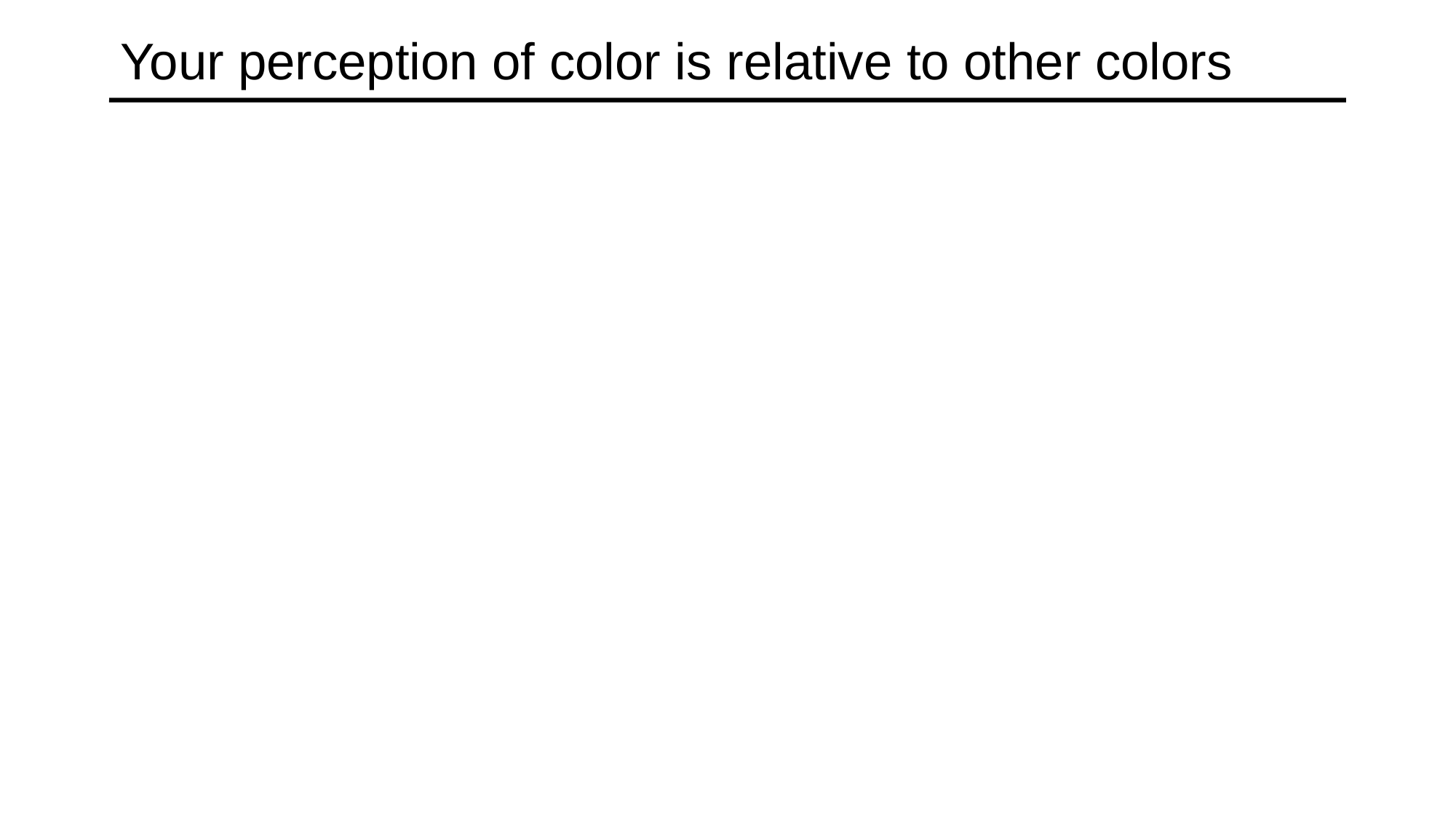

# Your perception of color is relative to other colors